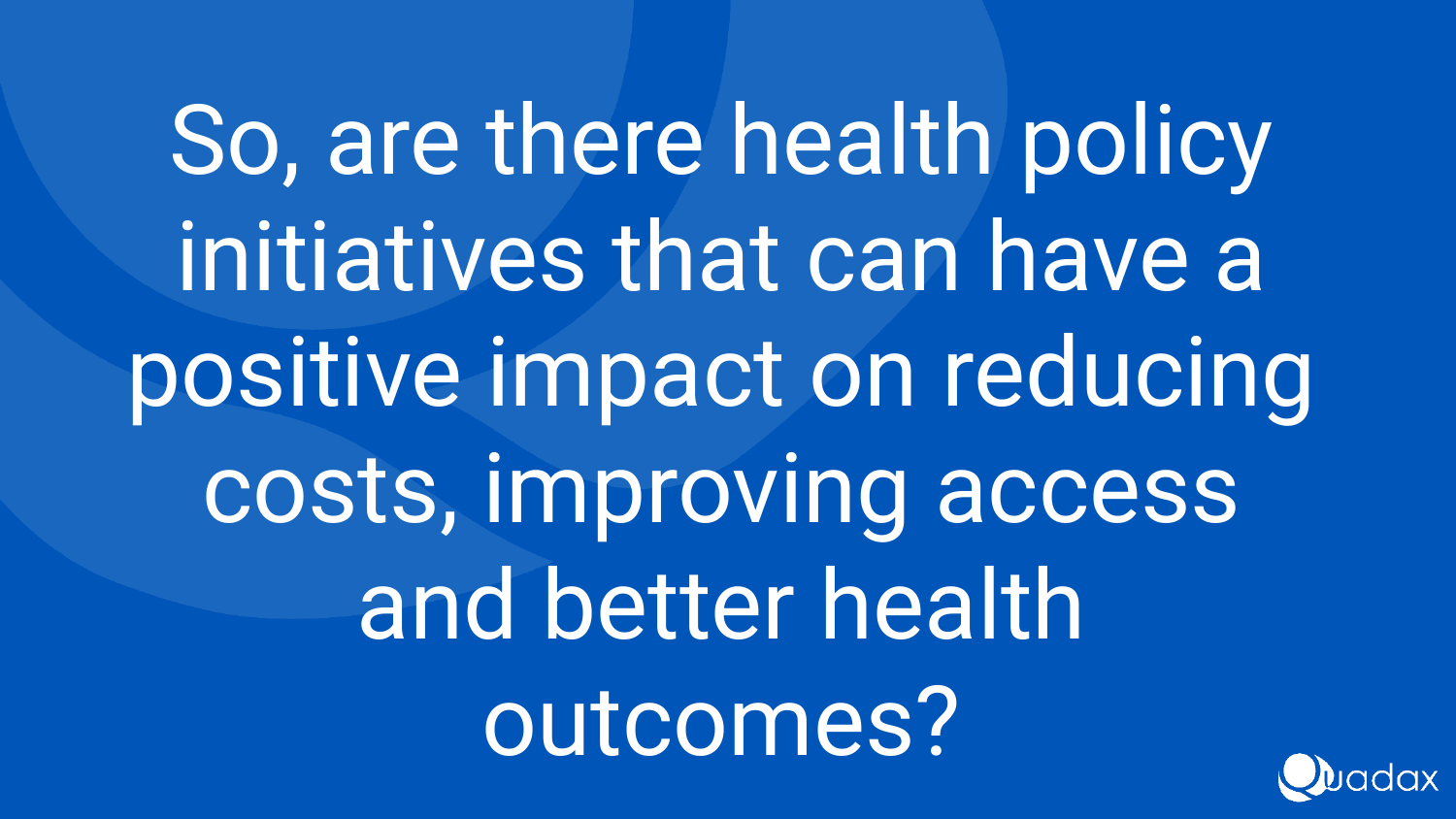

So, are there health policy initiatives that can have a positive impact on reducing costs, improving access and better health outcomes?
#